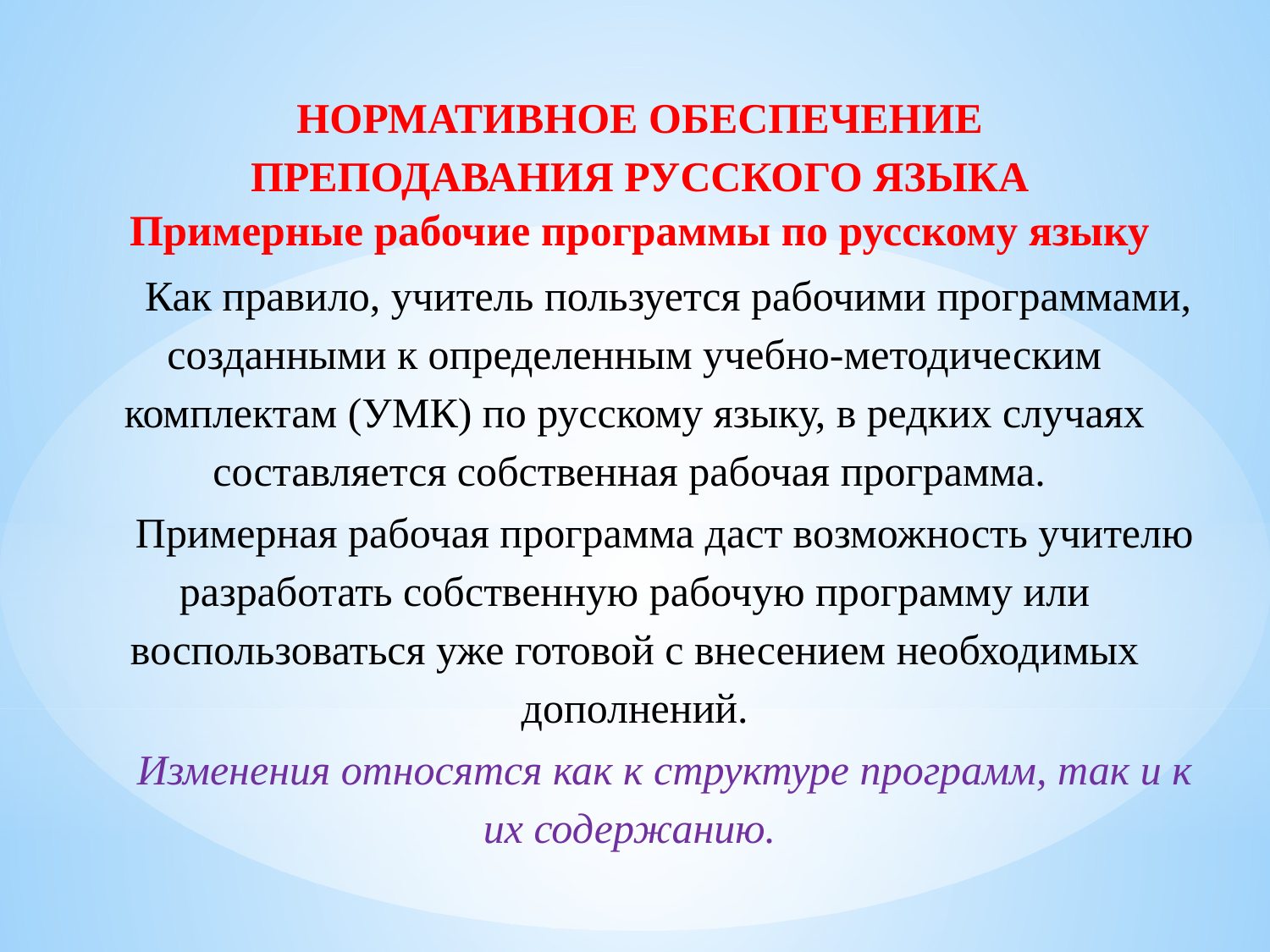

НОРМАТИВНОЕ ОБЕСПЕЧЕНИЕ ПРЕПОДАВАНИЯ РУССКОГО ЯЗЫКА

Примерные рабочие программы по русскому языку
 Как правило, учитель пользуется рабочими программами, созданными к определенным учебно-методическим комплектам (УМК) по русскому языку, в редких случаях составляется собственная рабочая программа.
Примерная рабочая программа даст возможность учителю разработать собственную рабочую программу или воспользоваться уже готовой с внесением необходимых дополнений.
Изменения относятся как к структуре программ, так и к их содержанию.
#
г. Луганск
2025 г.